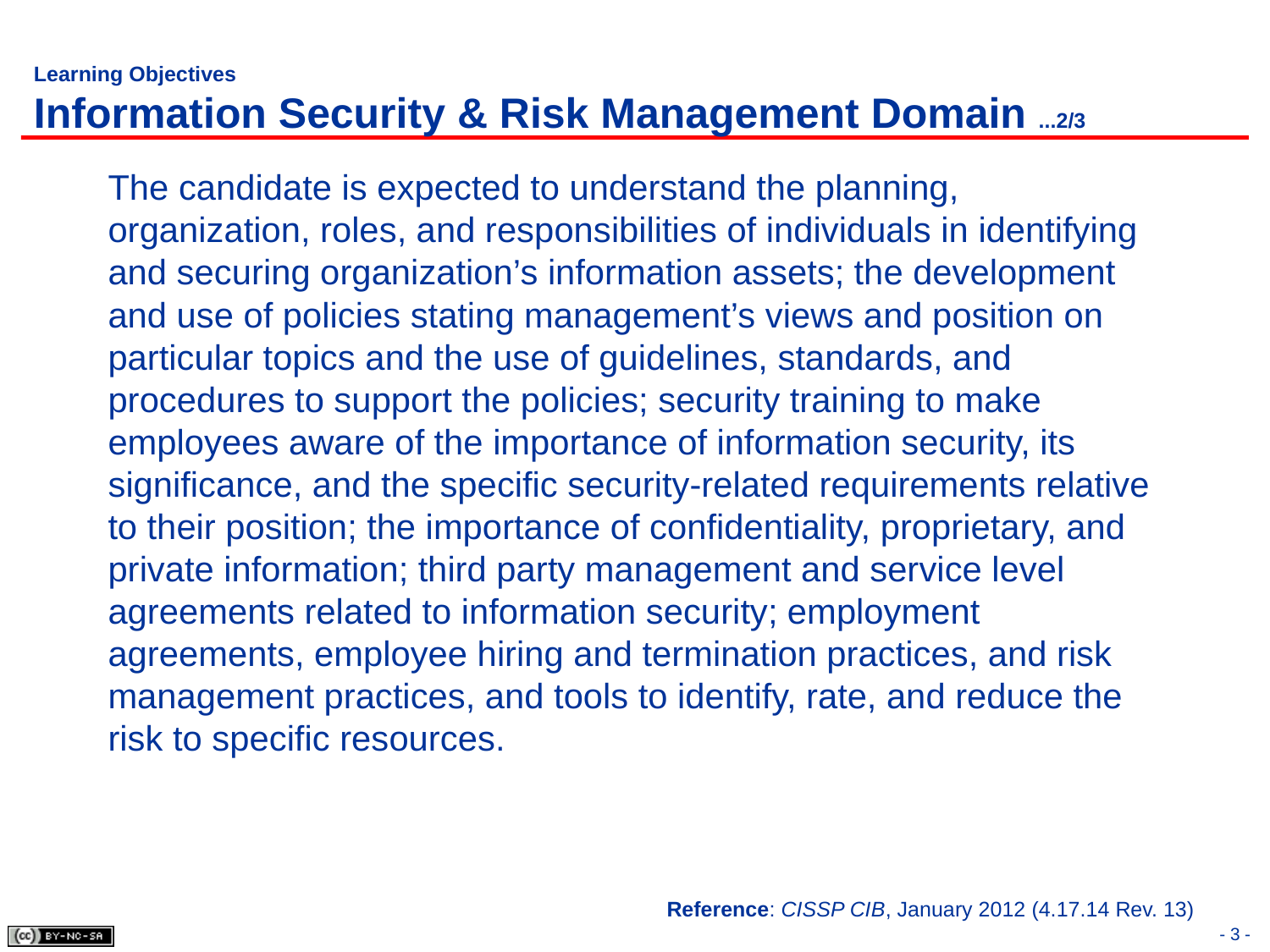

# Learning Objectives Information Security & Risk Management Domain ...2/3
The candidate is expected to understand the planning, organization, roles, and responsibilities of individuals in identifying and securing organization’s information assets; the development and use of policies stating management’s views and position on particular topics and the use of guidelines, standards, and procedures to support the policies; security training to make employees aware of the importance of information security, its significance, and the specific security-related requirements relative to their position; the importance of confidentiality, proprietary, and private information; third party management and service level agreements related to information security; employment agreements, employee hiring and termination practices, and risk management practices, and tools to identify, rate, and reduce the risk to specific resources.
Reference: CISSP CIB, January 2012 (4.17.14 Rev. 13)
- 3 -